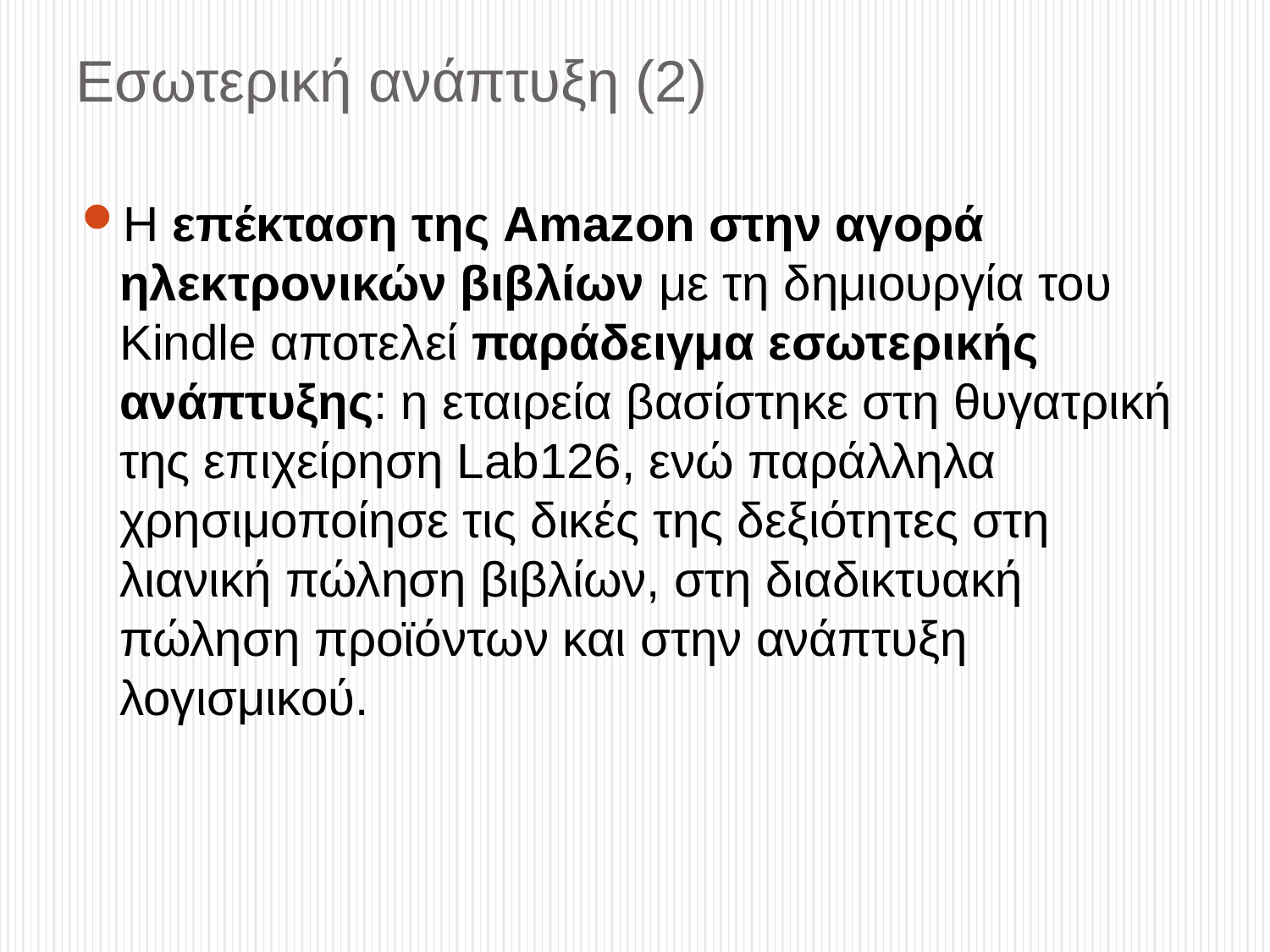

# Εσωτερική ανάπτυξη (2)
Η επέκταση της Amazon στην αγορά ηλεκτρονικών βιβλίων με τη δημιουργία του Kindle αποτελεί παράδειγμα εσωτερικής ανάπτυξης: η εταιρεία βασίστηκε στη θυγατρική της επιχείρηση Lab126, ενώ παράλληλα χρησιμοποίησε τις δικές της δεξιότητες στη λιανική πώληση βιβλίων, στη διαδικτυακή πώληση προϊόντων και στην ανάπτυξη λογισμικού.